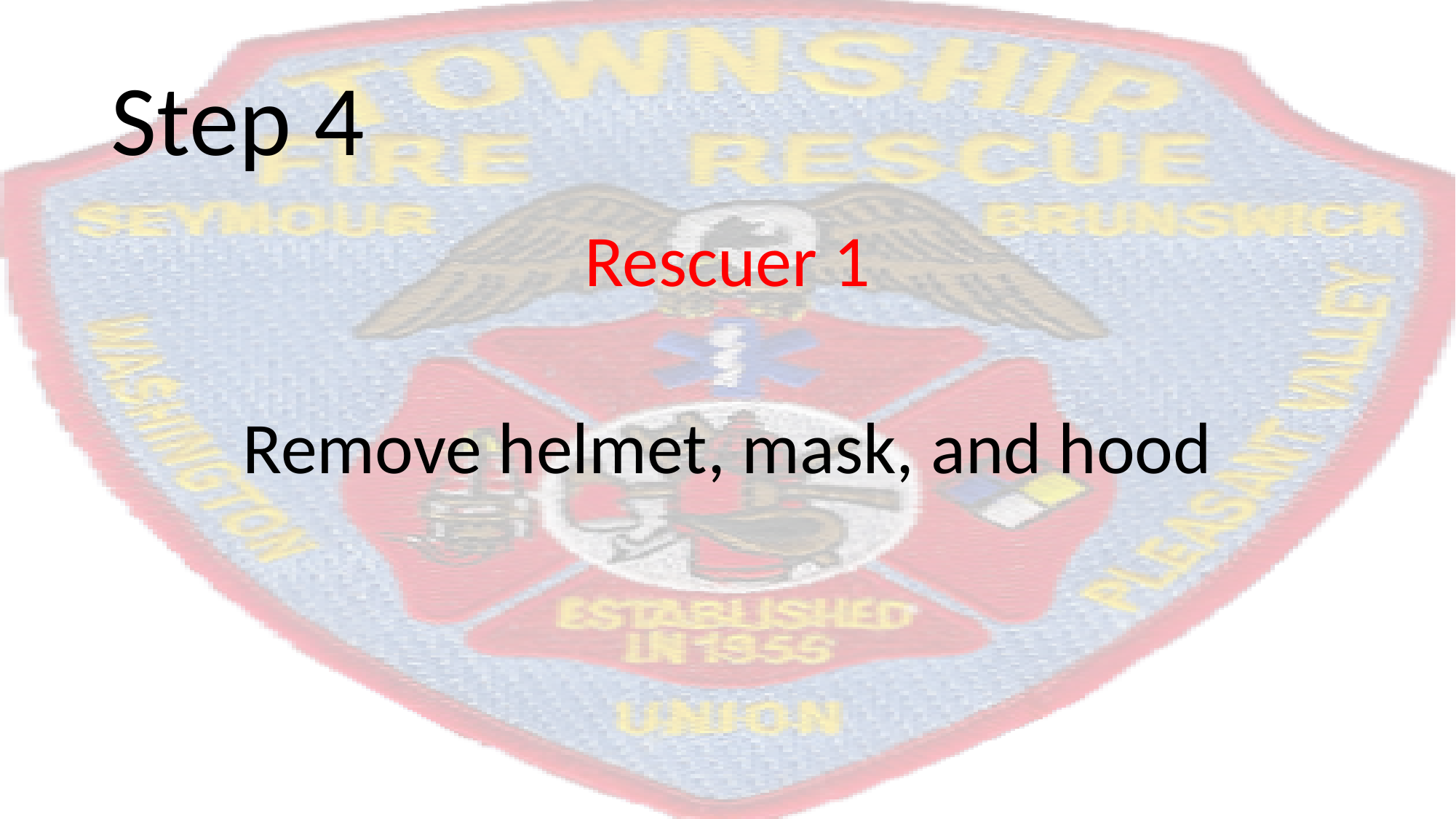

# Step 4
Rescuer 1

Remove helmet, mask, and hood